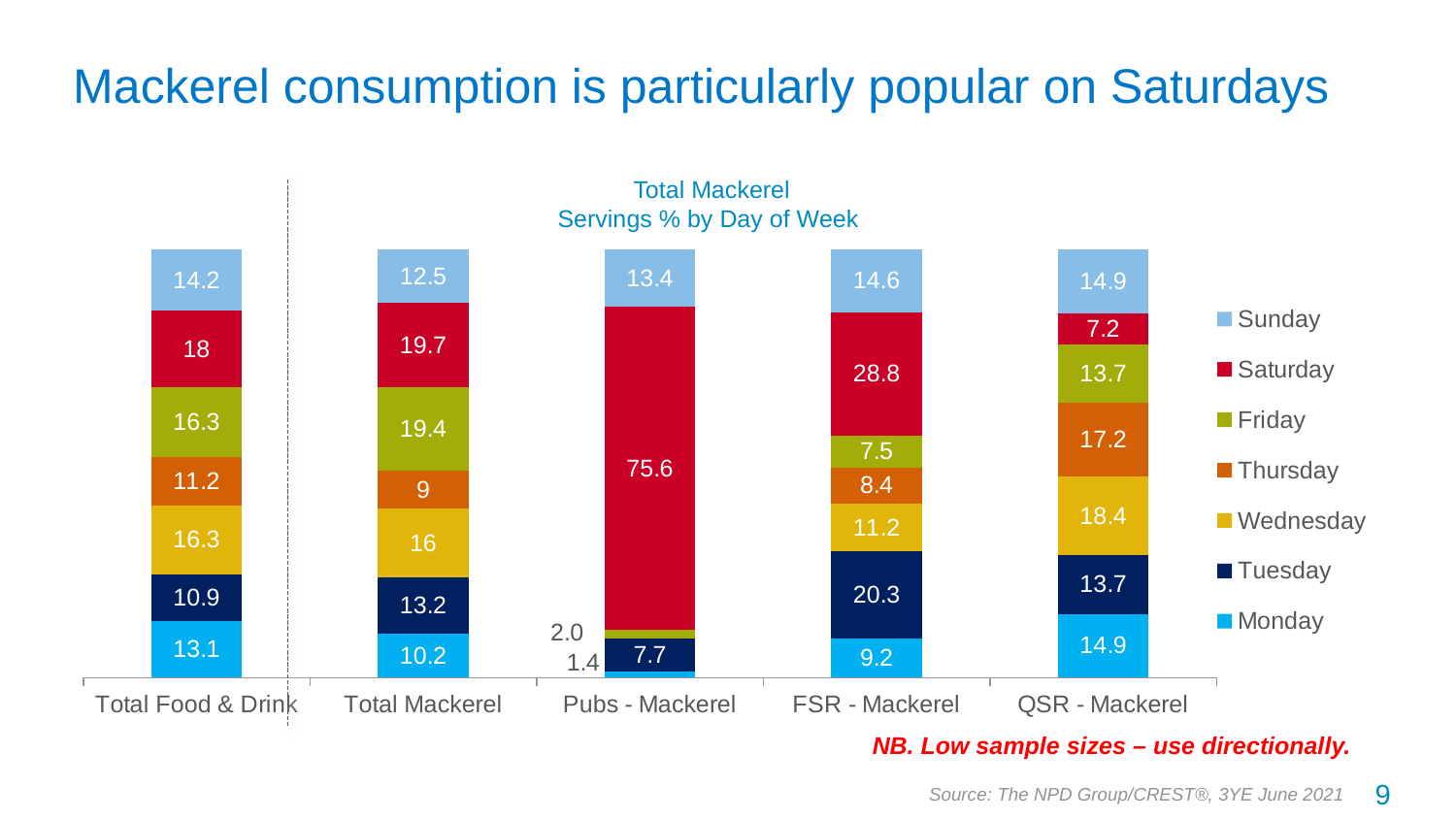

# Mackerel consumption is particularly popular on Saturdays
Total Mackerel
Servings % by Day of Week

### Chart

| Category | Monday | Tuesday | Wednesday | Thursday | Friday | Saturday | Sunday |
|---|---|---|---|---|---|---|---|
| Total Food & Drink | 13.1 | 10.9 | 16.3 | 11.2 | 16.3 | 18.0 | 14.2 |
| Total Mackerel | 10.2 | 13.2 | 16.0 | 9.0 | 19.4 | 19.7 | 12.5 |
| Pubs - Mackerel | 1.4 | 7.7 | 0.0 | 0.0 | 2.0 | 75.6 | 13.4 |
| FSR - Mackerel | 9.2 | 20.3 | 11.2 | 8.4 | 7.5 | 28.8 | 14.6 |
| QSR - Mackerel | 14.9 | 13.7 | 18.4 | 17.2 | 13.7 | 7.2 | 14.9 |
NB. Low sample sizes – use directionally.
9
Source: The NPD Group/CREST®, 3YE June 2021